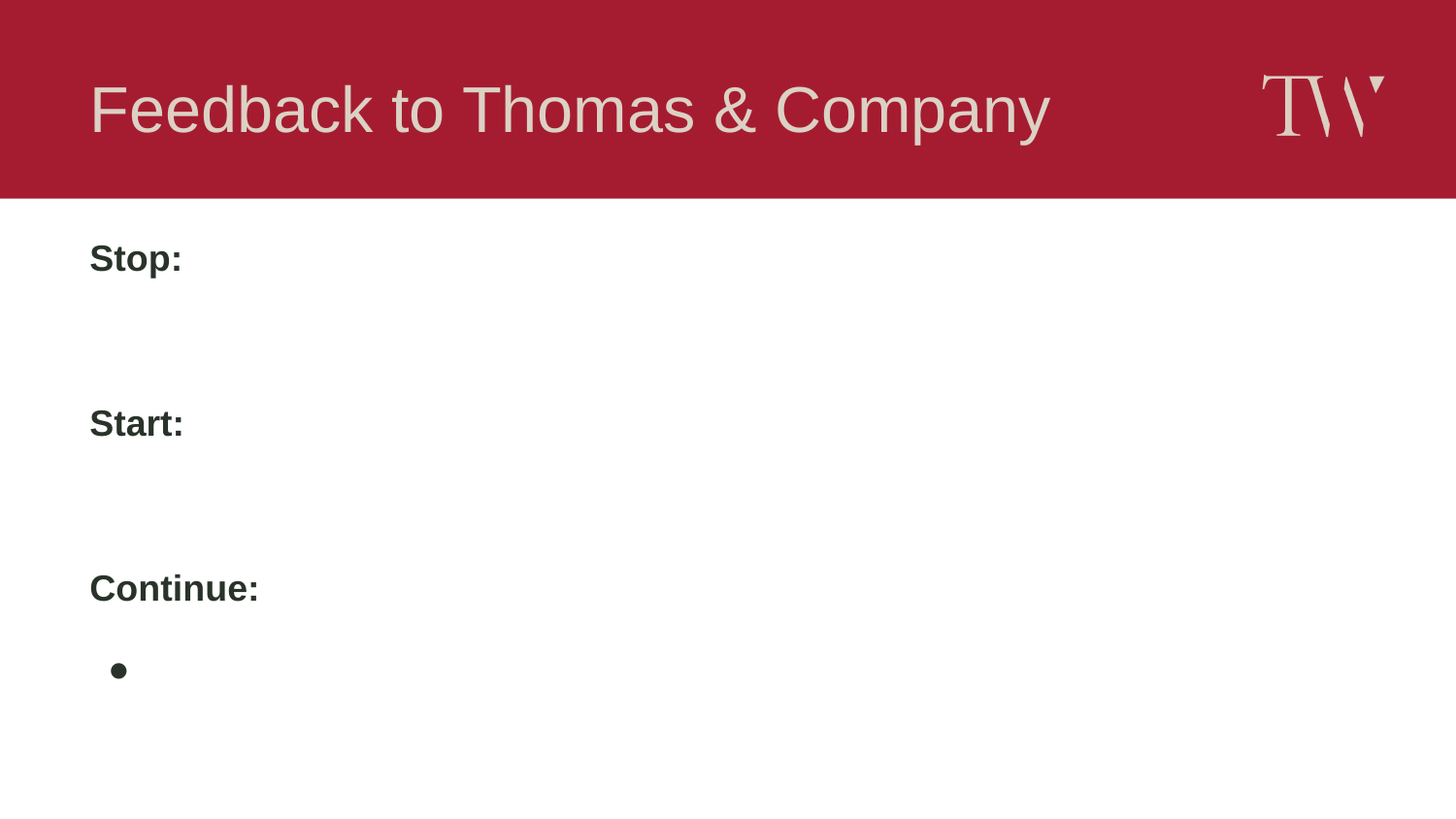

# Feedback to Thomas & Company
Stop:

Start:

Continue: